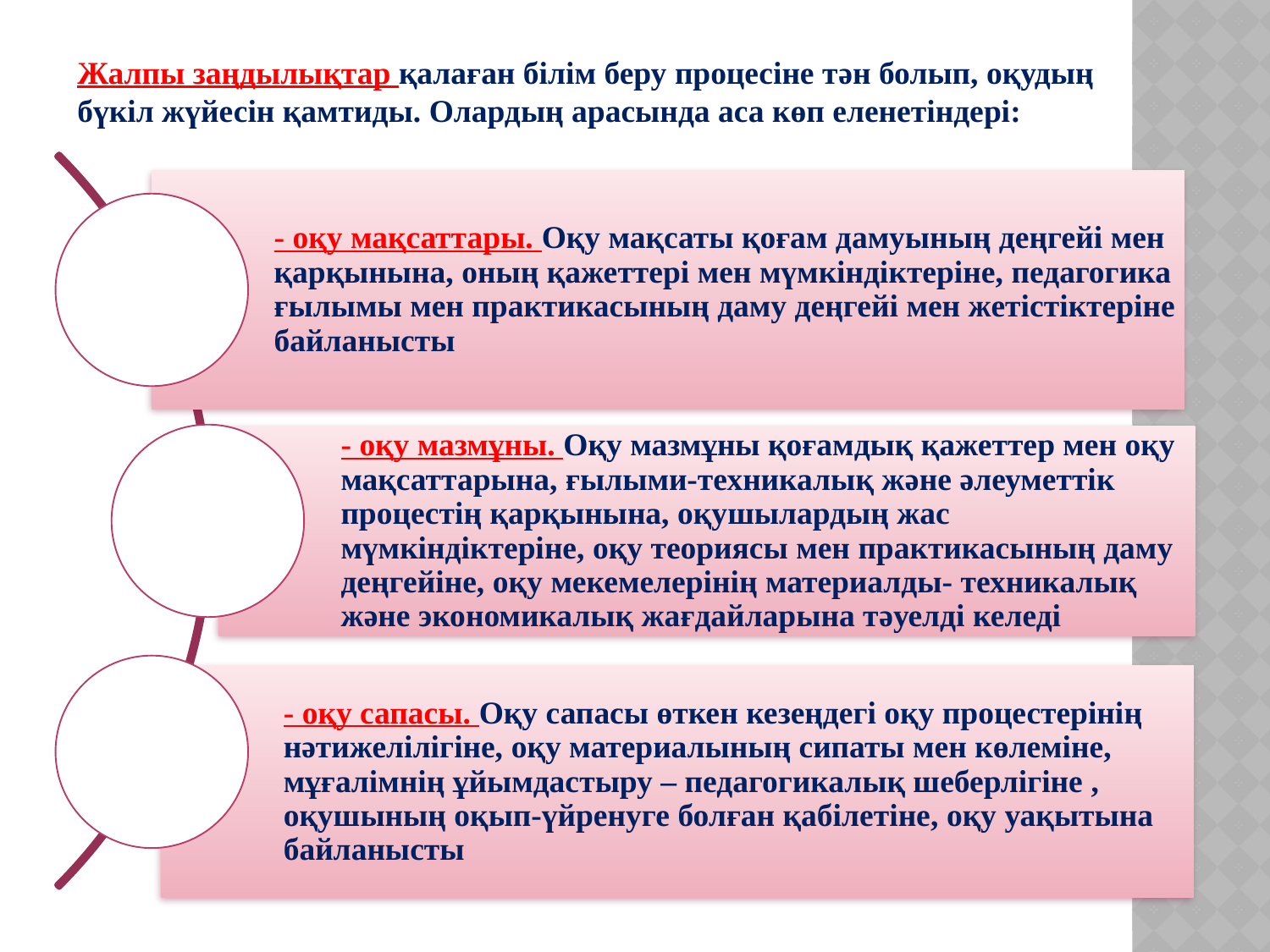

Жалпы заңдылықтар қалаған білім беру процесіне тəн болып, оқудың бүкіл жүйесін қамтиды. Олардың арасында аса көп еленетіндері:
- оқу мақсаттары. Оқу мақсаты қоғам дамуының деңгейі мен қарқынына, оның қажеттері мен мүмкіндіктеріне, педагогика ғылымы мен практикасының даму деңгейі мен жетістіктеріне байланысты
- оқу мазмұны. Оқу мазмұны қоғамдық қажеттер мен оқу мақсаттарына, ғылыми-техникалық жəне əлеуметтік процестің қарқынына, оқушылардың жас мүмкіндіктеріне, оқу теориясы мен практикасының даму деңгейіне, оқу мекемелерінің материалды- техникалық жəне экономикалық жағдайларына тəуелді келеді
- оқу сапасы. Оқу сапасы өткен кезеңдегі оқу процестерінің нəтижелілігіне, оқу материалының сипаты мен көлеміне, мұғалімнің ұйымдастыру – педагогикалық шеберлігіне , оқушының оқып-үйренуге болған қабілетіне, оқу уақытына байланысты